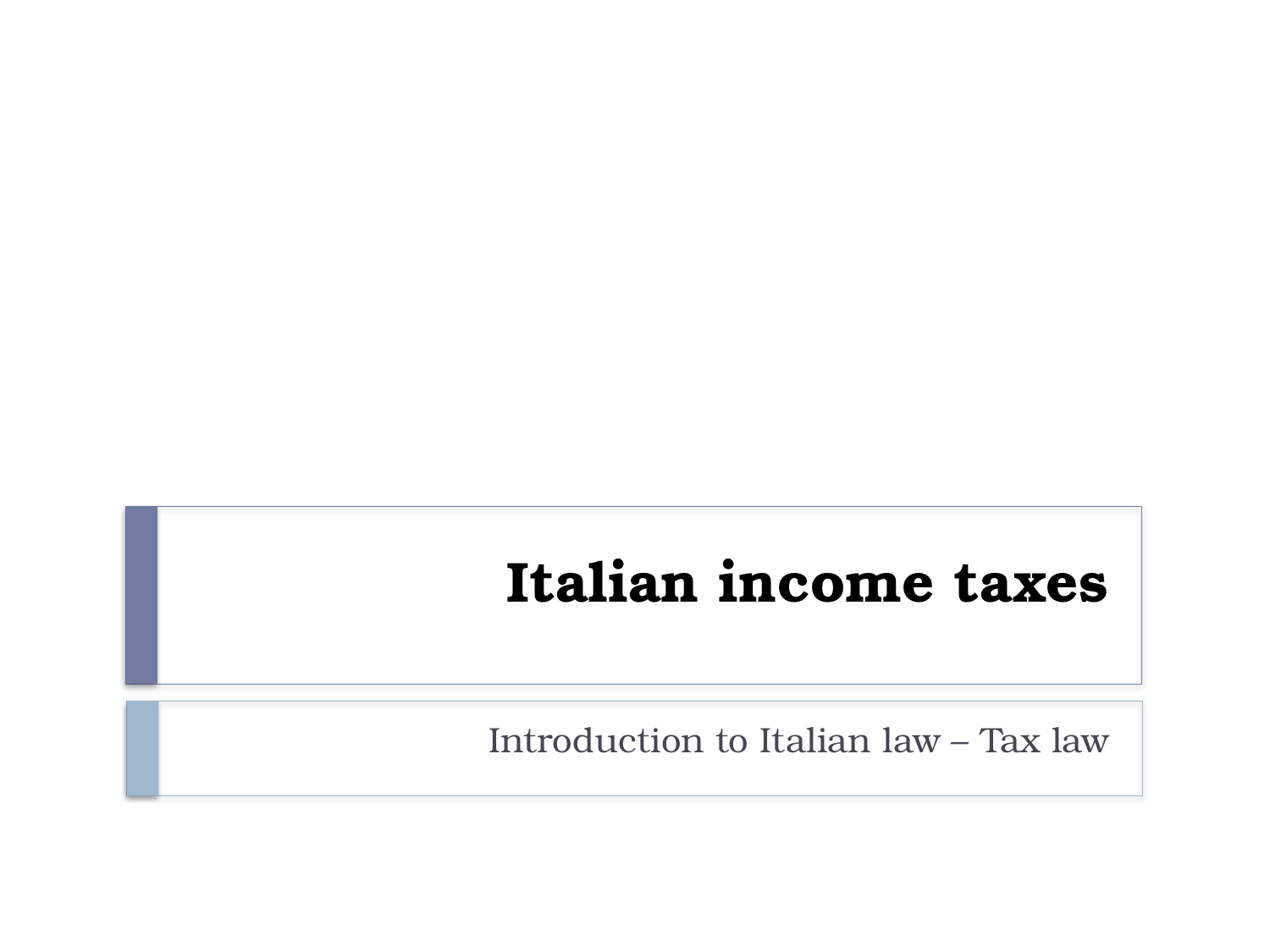

# Italian income taxes
Introduction to Italian law – Tax law